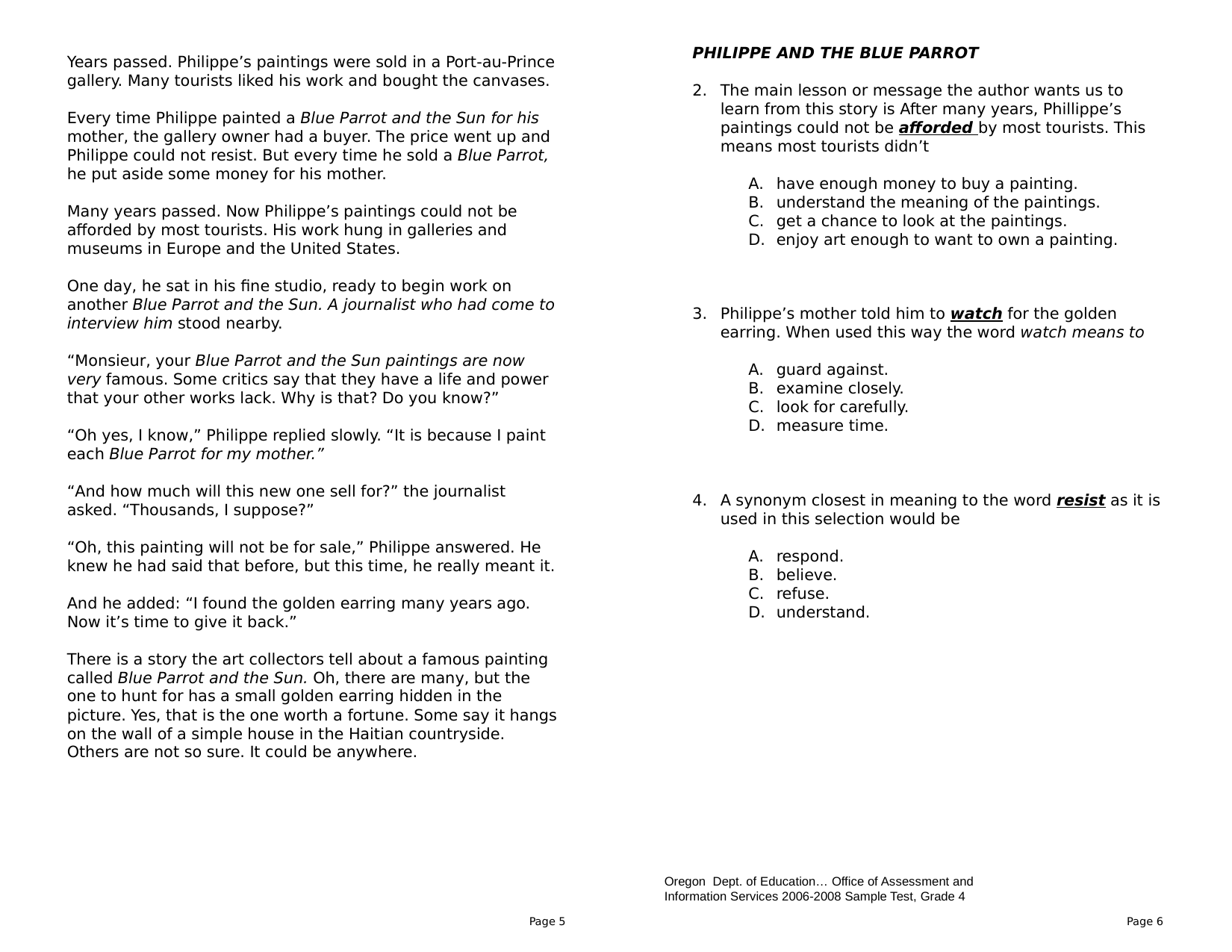

PHILIPPE AND THE BLUE PARROT

The main lesson or message the author wants us to learn from this story is After many years, Phillippe’s paintings could not be afforded by most tourists. This means most tourists didn’t

have enough money to buy a painting.
understand the meaning of the paintings.
get a chance to look at the paintings.
enjoy art enough to want to own a painting.

Philippe’s mother told him to watch for the golden earring. When used this way the word watch means to

guard against.
examine closely.
look for carefully.
measure time.

A synonym closest in meaning to the word resist as it is used in this selection would be

respond.
believe.
refuse.
understand.
Years passed. Philippe’s paintings were sold in a Port-au-Prince gallery. Many tourists liked his work and bought the canvases.

Every time Philippe painted a Blue Parrot and the Sun for his
mother, the gallery owner had a buyer. The price went up and Philippe could not resist. But every time he sold a Blue Parrot, he put aside some money for his mother.

Many years passed. Now Philippe’s paintings could not be
afforded by most tourists. His work hung in galleries and museums in Europe and the United States.

One day, he sat in his fine studio, ready to begin work on another Blue Parrot and the Sun. A journalist who had come to interview him stood nearby.

“Monsieur, your Blue Parrot and the Sun paintings are now very famous. Some critics say that they have a life and power that your other works lack. Why is that? Do you know?”

“Oh yes, I know,” Philippe replied slowly. “It is because I paint each Blue Parrot for my mother.”

“And how much will this new one sell for?” the journalist asked. “Thousands, I suppose?”

“Oh, this painting will not be for sale,” Philippe answered. He knew he had said that before, but this time, he really meant it.

And he added: “I found the golden earring many years ago. Now it’s time to give it back.”

There is a story the art collectors tell about a famous painting called Blue Parrot and the Sun. Oh, there are many, but the one to hunt for has a small golden earring hidden in the picture. Yes, that is the one worth a fortune. Some say it hangs on the wall of a simple house in the Haitian countryside. Others are not so sure. It could be anywhere.
Oregon  Dept. of Education… Office of Assessment and Information Services 2006-2008 Sample Test, Grade 4
Page 5
Page 6